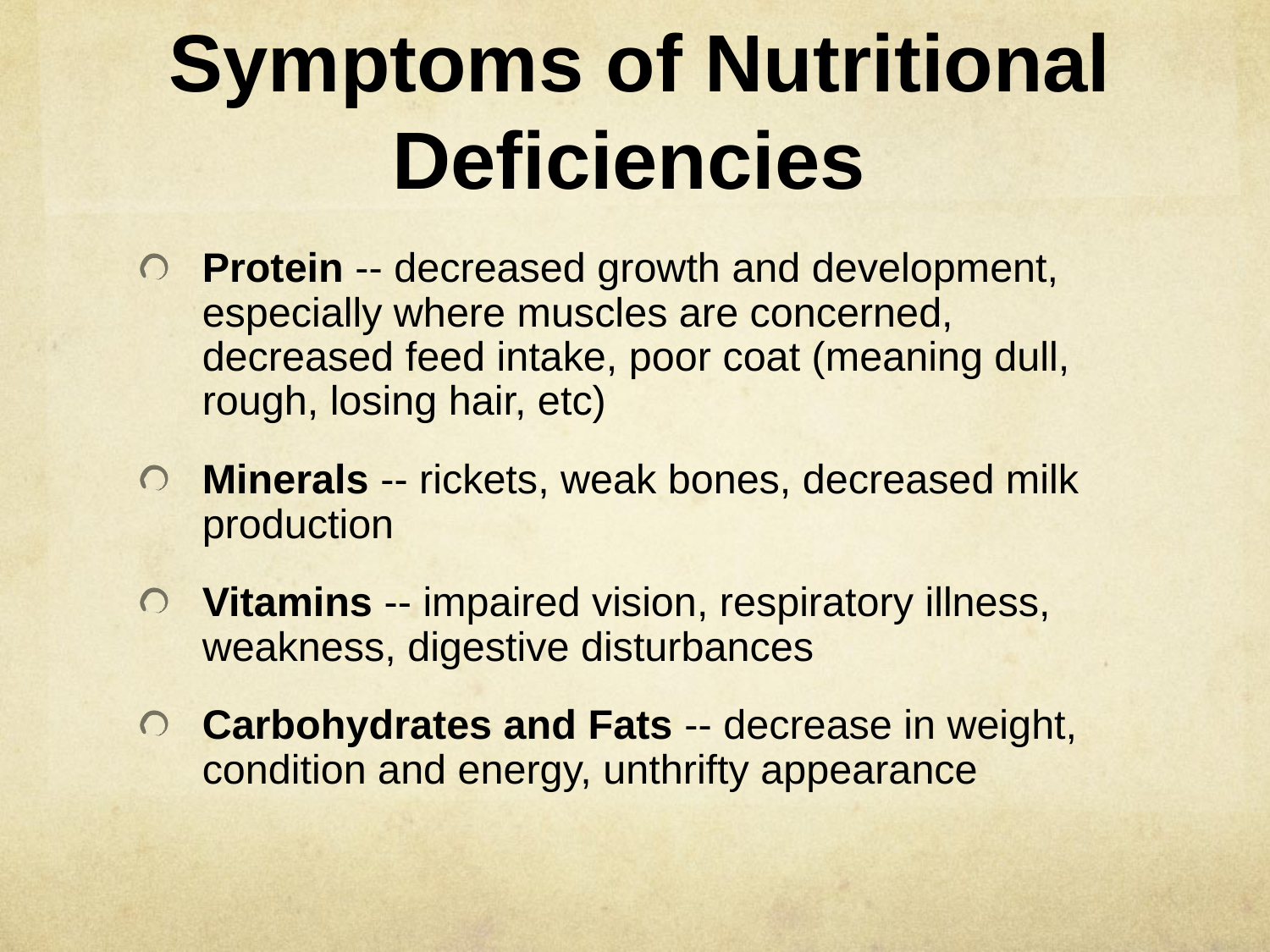

# Symptoms of Nutritional Deficiencies
Protein -- decreased growth and development, especially where muscles are concerned, decreased feed intake, poor coat (meaning dull, rough, losing hair, etc)
Minerals -- rickets, weak bones, decreased milk production
Vitamins -- impaired vision, respiratory illness, weakness, digestive disturbances
Carbohydrates and Fats -- decrease in weight, condition and energy, unthrifty appearance